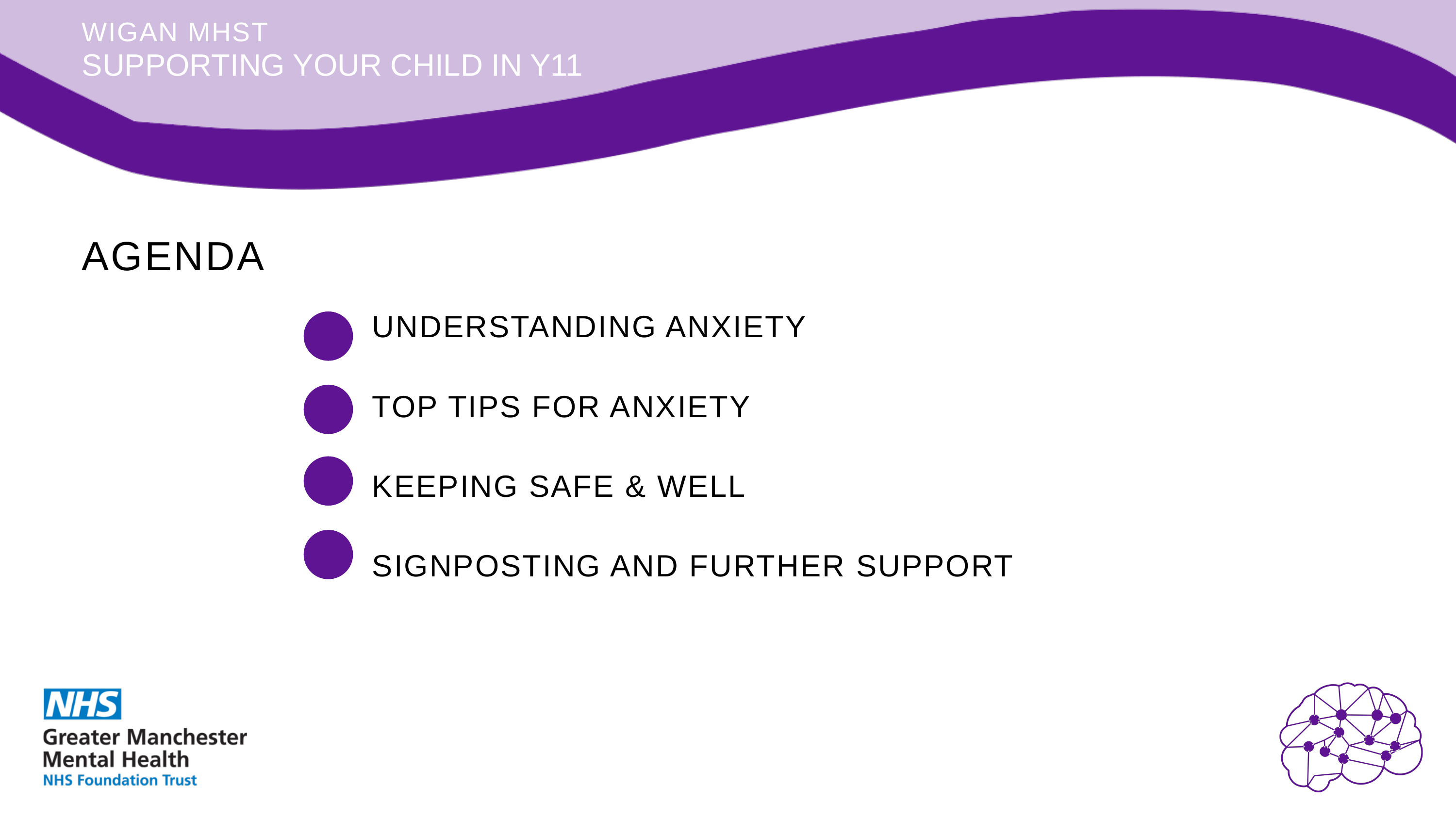

WIGAN MHST
SUPPORTING YOUR CHILD IN Y11
AGENDA

UNDERSTANDING ANXIETY

TOP TIPS FOR ANXIETY

KEEPING SAFE & WELL

SIGNPOSTING AND FURTHER SUPPORT